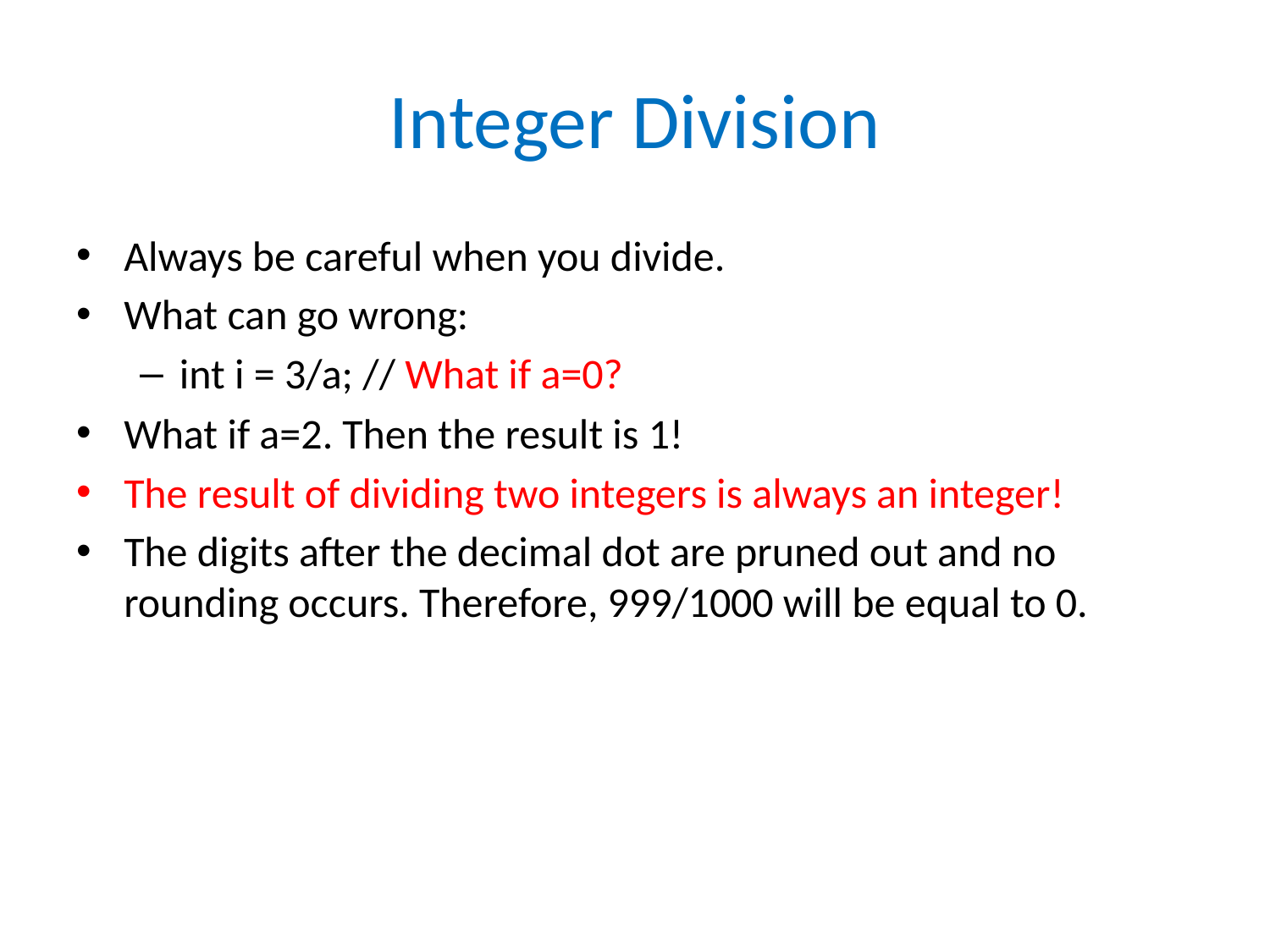

# Integer Division
Always be careful when you divide.
What can go wrong:
int i = 3/a; // What if a=0?
What if a=2. Then the result is 1!
The result of dividing two integers is always an integer!
The digits after the decimal dot are pruned out and no rounding occurs. Therefore, 999/1000 will be equal to 0.